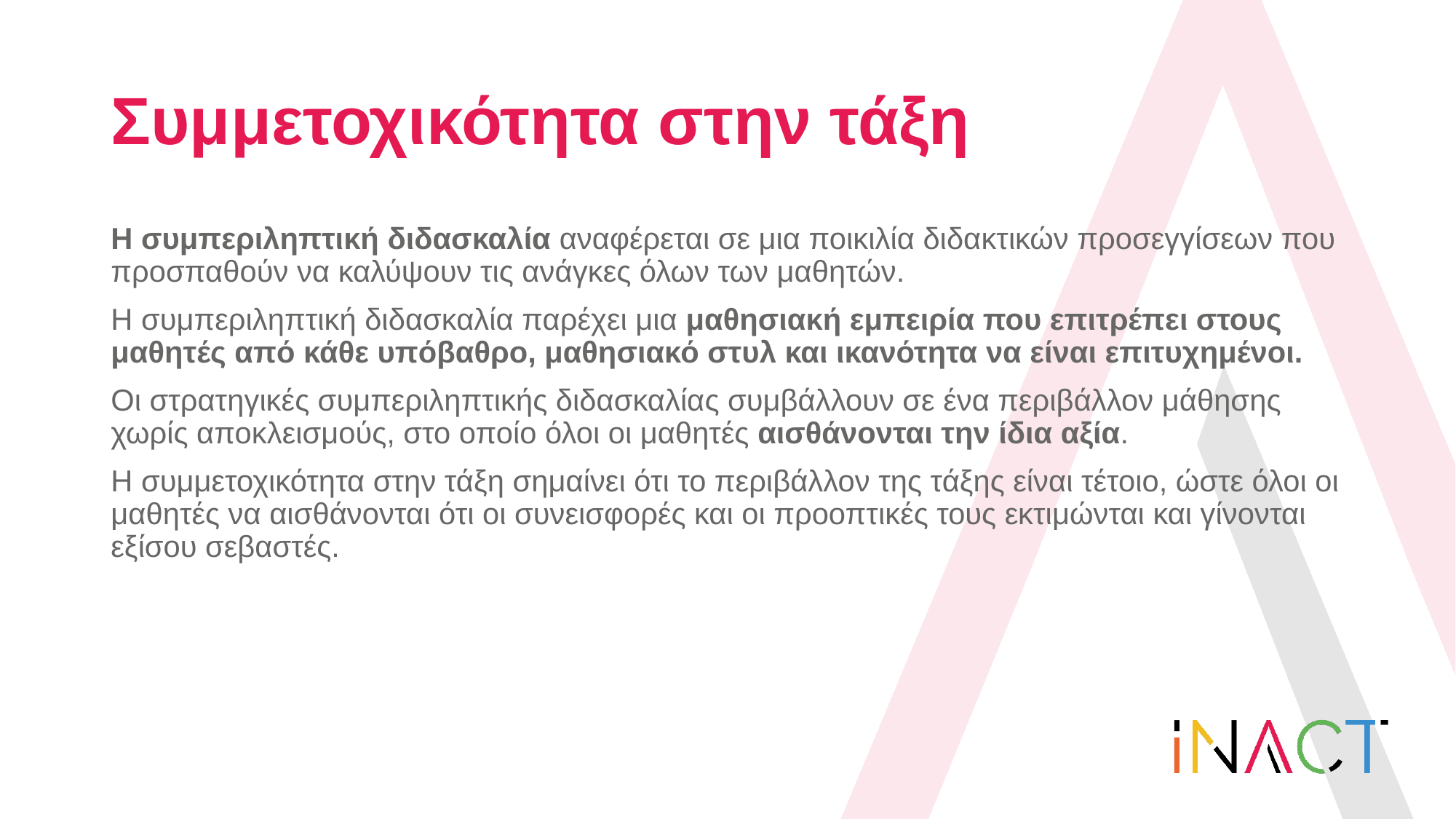

# Συμμετοχικότητα στην τάξη
Η συμπεριληπτική διδασκαλία αναφέρεται σε μια ποικιλία διδακτικών προσεγγίσεων που προσπαθούν να καλύψουν τις ανάγκες όλων των μαθητών.
Η συμπεριληπτική διδασκαλία παρέχει μια μαθησιακή εμπειρία που επιτρέπει στους μαθητές από κάθε υπόβαθρο, μαθησιακό στυλ και ικανότητα να είναι επιτυχημένοι.
Οι στρατηγικές συμπεριληπτικής διδασκαλίας συμβάλλουν σε ένα περιβάλλον μάθησης χωρίς αποκλεισμούς, στο οποίο όλοι οι μαθητές αισθάνονται την ίδια αξία.
Η συμμετοχικότητα στην τάξη σημαίνει ότι το περιβάλλον της τάξης είναι τέτοιο, ώστε όλοι οι μαθητές να αισθάνονται ότι οι συνεισφορές και οι προοπτικές τους εκτιμώνται και γίνονται εξίσου σεβαστές.